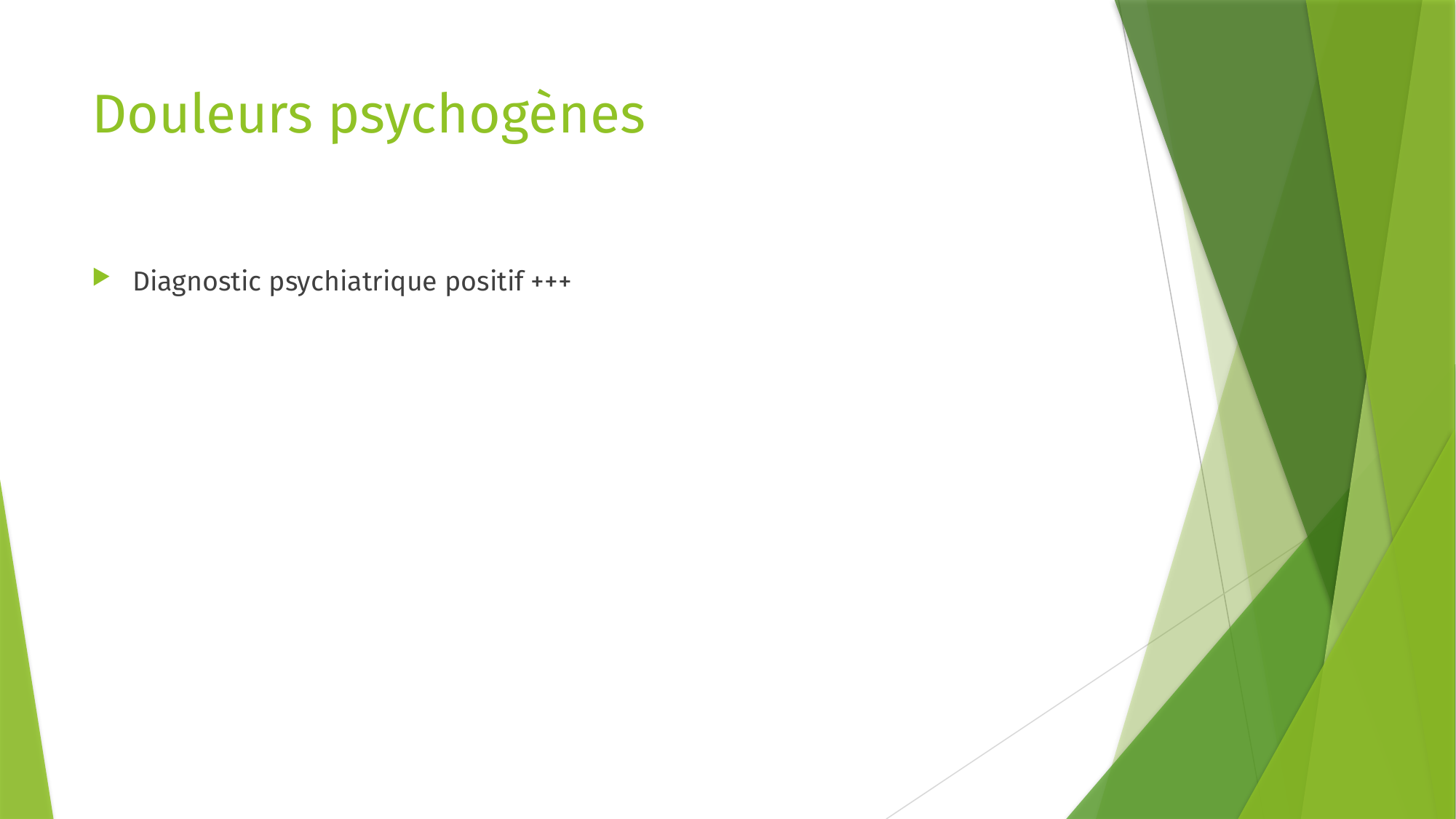

# Douleurs psychogènes
Diagnostic psychiatrique positif +++